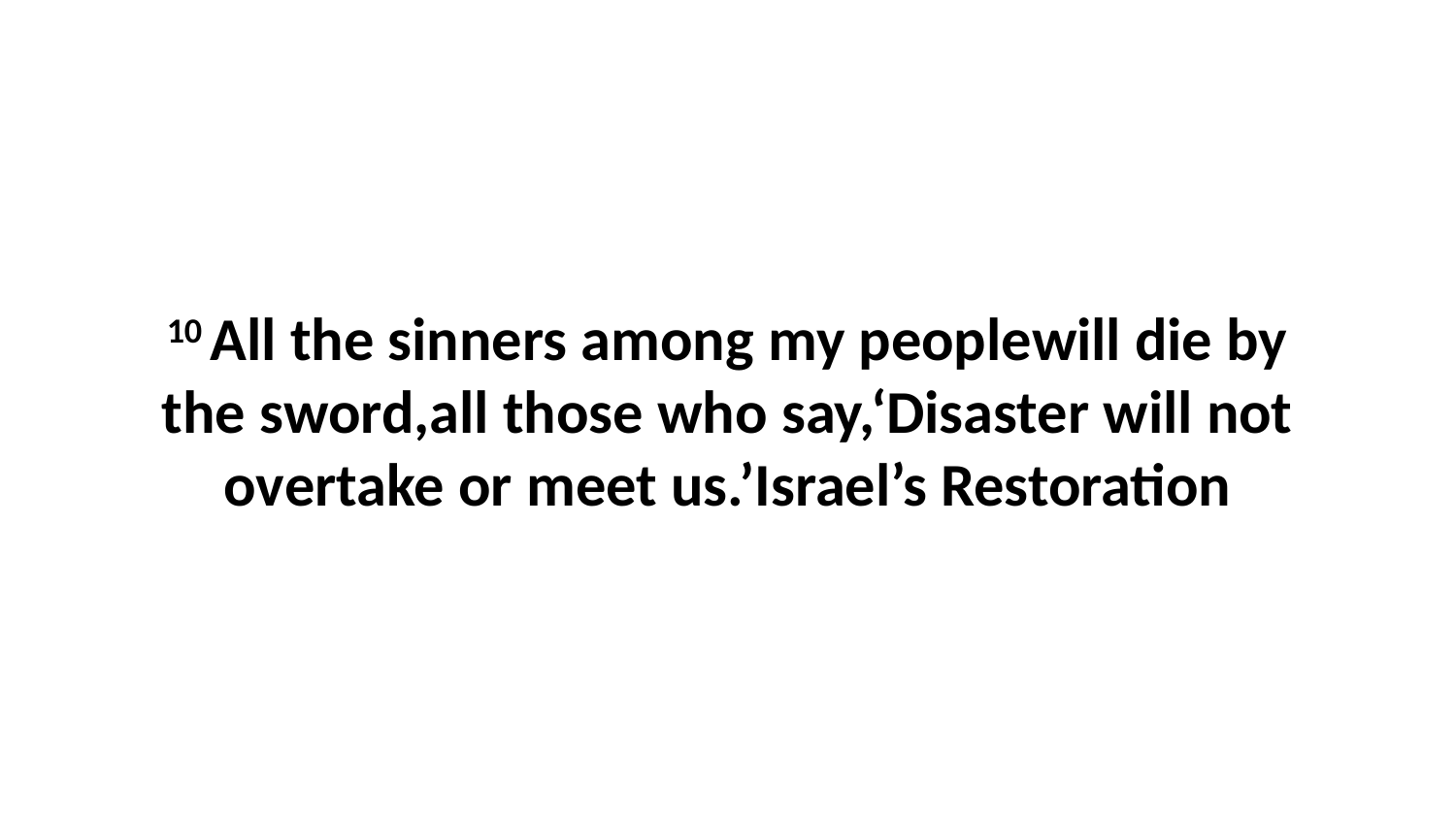

10 All the sinners among my peoplewill die by the sword,all those who say,‘Disaster will not overtake or meet us.’Israel’s Restoration